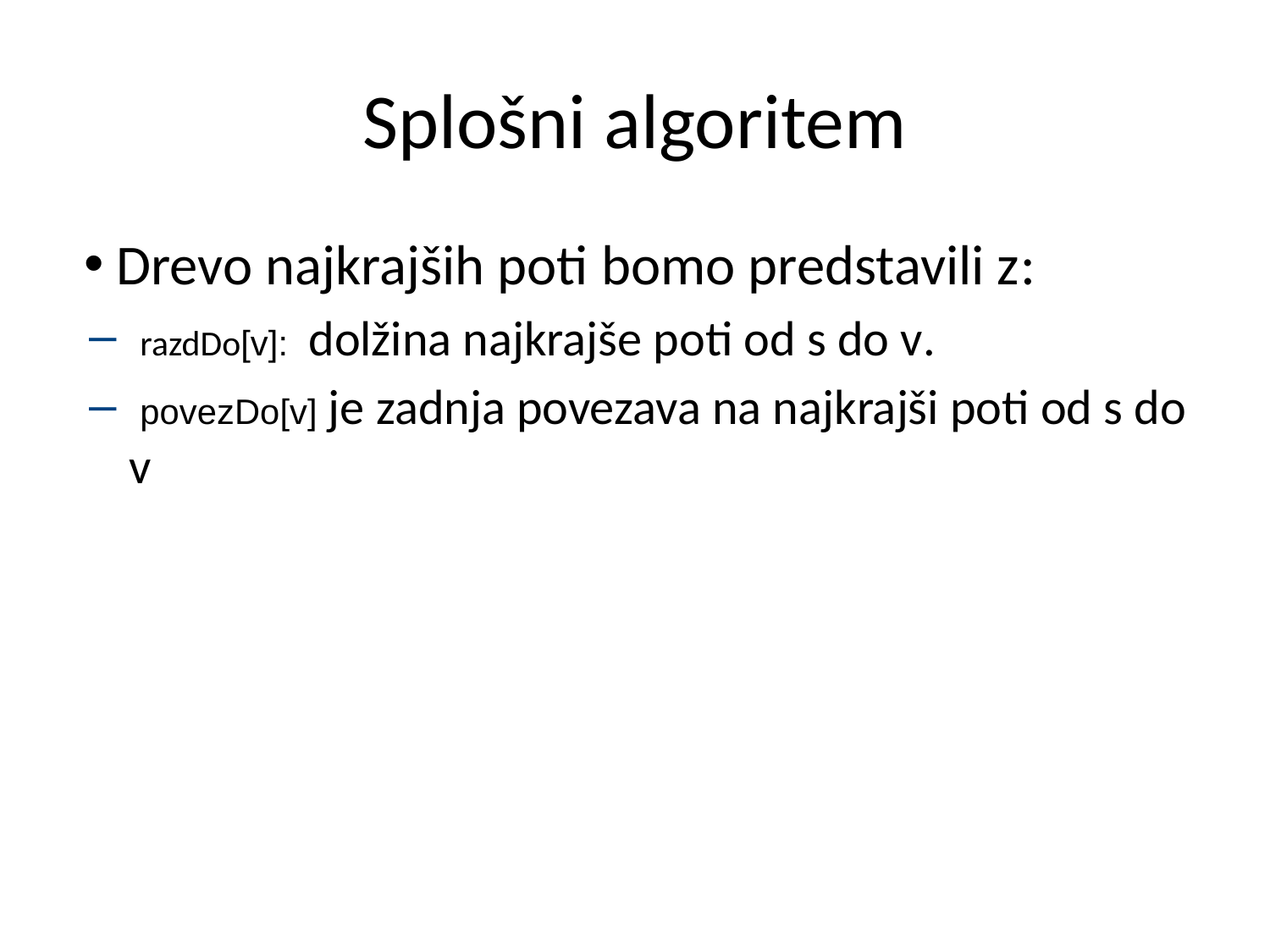

# Splošni algoritem
 Drevo najkrajših poti bomo predstavili z:
 razdDo[v]:  dolžina najkrajše poti od s do v.
 povezDo[v] je zadnja povezava na najkrajši poti od s do v